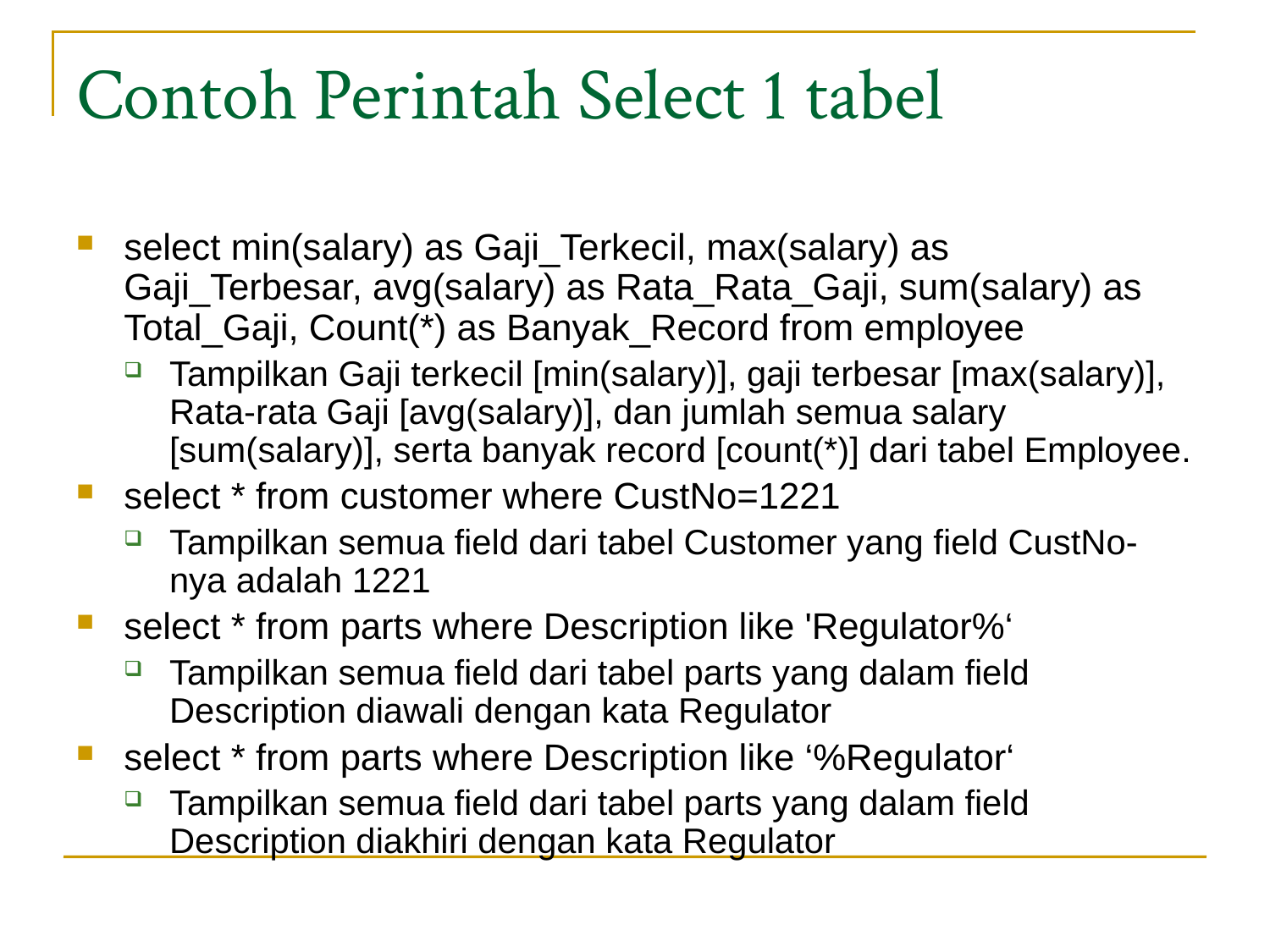

# Contoh Perintah Select 1 tabel
select min(salary) as Gaji_Terkecil, max(salary) as Gaji_Terbesar, avg(salary) as Rata_Rata_Gaji, sum(salary) as Total_Gaji, Count(*) as Banyak_Record from employee
Tampilkan Gaji terkecil [min(salary)], gaji terbesar [max(salary)], Rata-rata Gaji [avg(salary)], dan jumlah semua salary [sum(salary)], serta banyak record [count(*)] dari tabel Employee.
select * from customer where CustNo=1221
Tampilkan semua field dari tabel Customer yang field CustNo-nya adalah 1221
select * from parts where Description like 'Regulator%‘
Tampilkan semua field dari tabel parts yang dalam field Description diawali dengan kata Regulator
select * from parts where Description like ‘%Regulator‘
Tampilkan semua field dari tabel parts yang dalam field Description diakhiri dengan kata Regulator